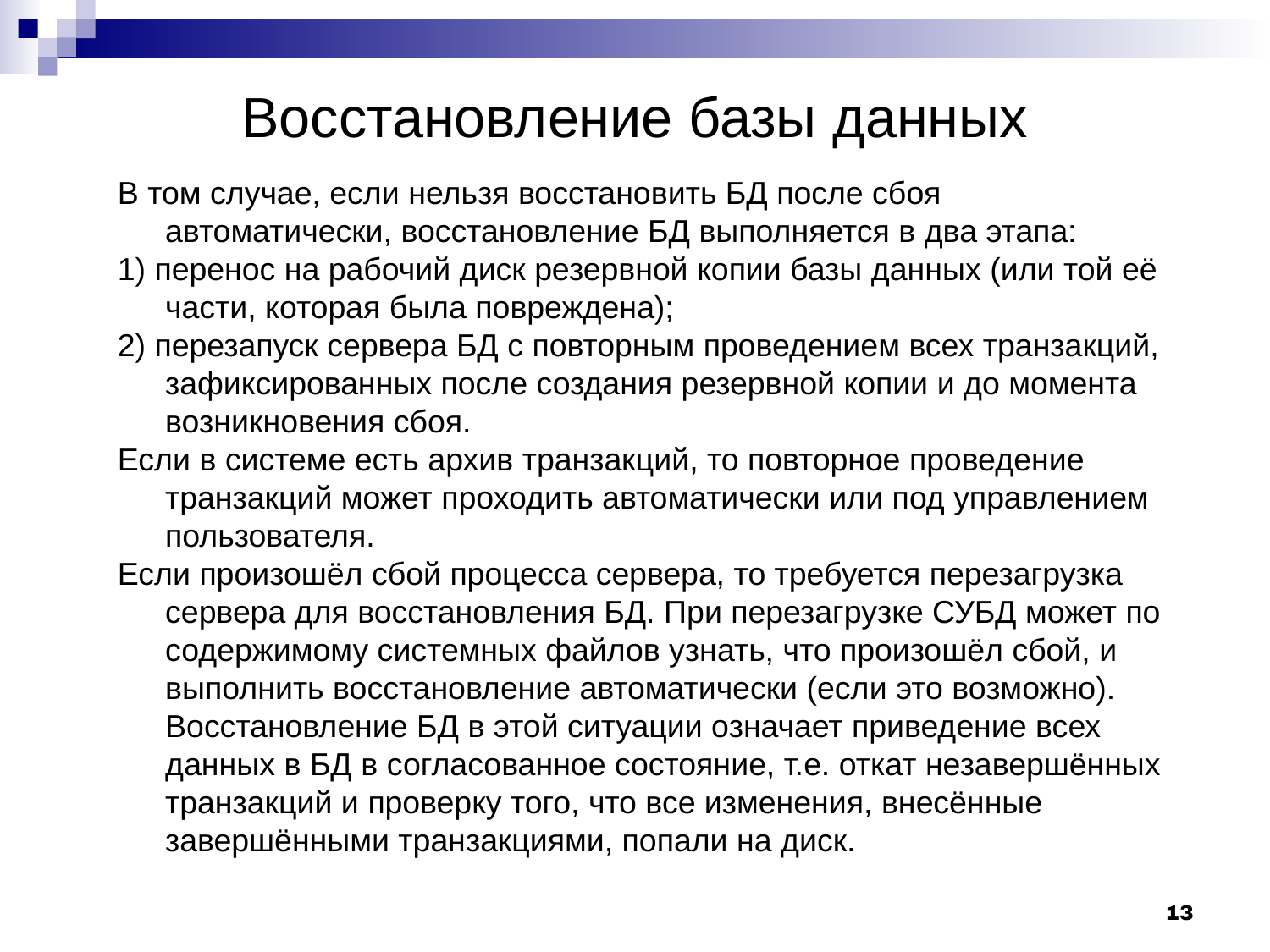

# Восстановление базы данных
В том случае, если нельзя восстановить БД после сбоя автоматически, восстановление БД выполняется в два этапа:
1) перенос на рабочий диск резервной копии базы данных (или той её части, которая была повреждена);
2) перезапуск сервера БД с повторным проведением всех транзакций, зафиксированных после создания резервной копии и до момента возникновения сбоя.
Если в системе есть архив транзакций, то повторное проведение транзакций может проходить автоматически или под управлением пользователя.
Если произошёл сбой процесса сервера, то требуется перезагрузка сервера для восстановления БД. При перезагрузке СУБД может по содержимому системных файлов узнать, что произошёл сбой, и выполнить восстановление автоматически (если это возможно). Восстановление БД в этой ситуации означает приведение всех данных в БД в согласованное состояние, т.е. откат незавершённых транзакций и проверку того, что все изменения, внесённые завершёнными транзакциями, попали на диск.

13